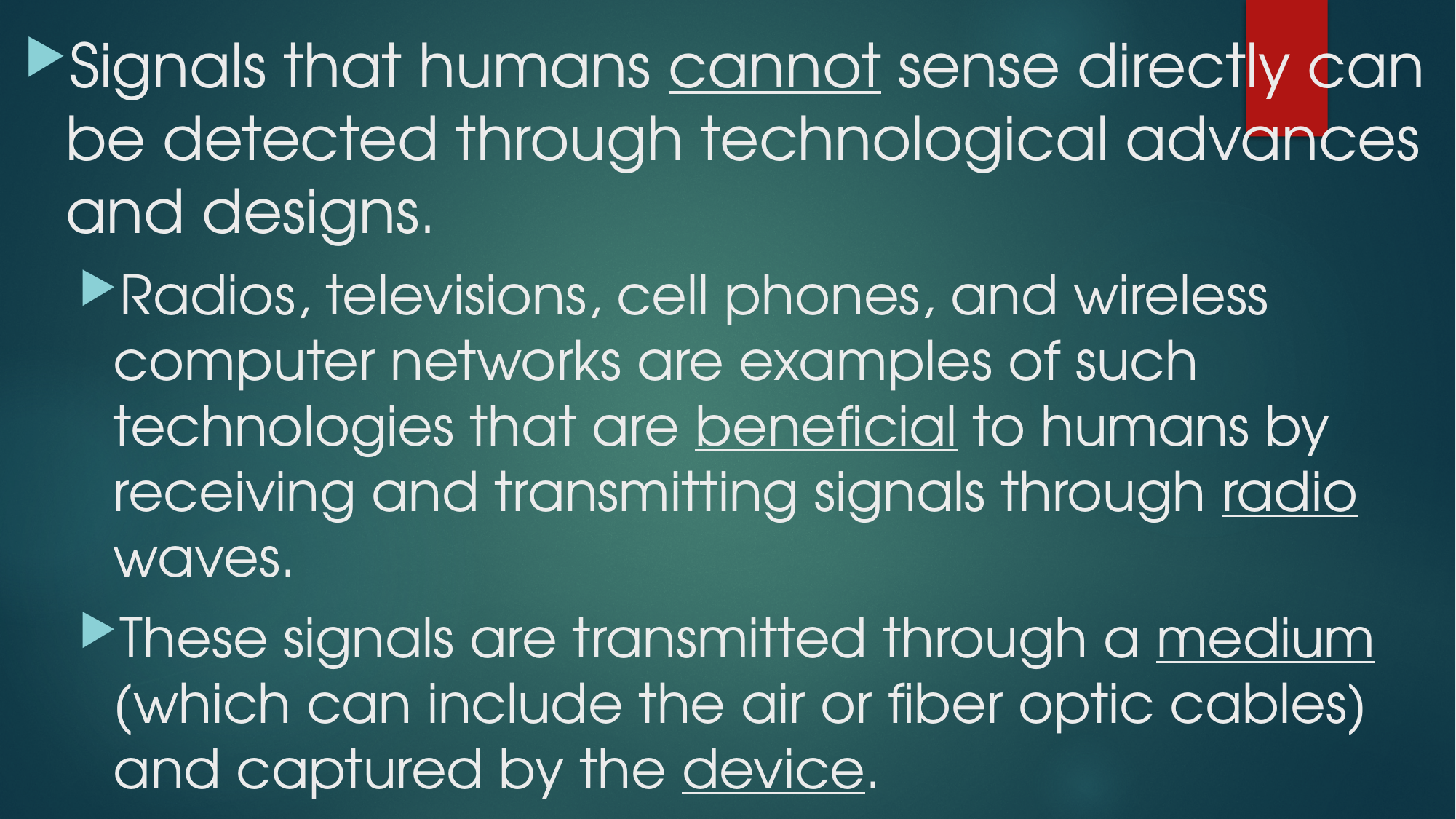

Signals that humans cannot sense directly can be detected through technological advances and designs.
Radios, televisions, cell phones, and wireless computer networks are examples of such technologies that are beneficial to humans by receiving and transmitting signals through radio waves.
These signals are transmitted through a medium (which can include the air or fiber optic cables) and captured by the device.